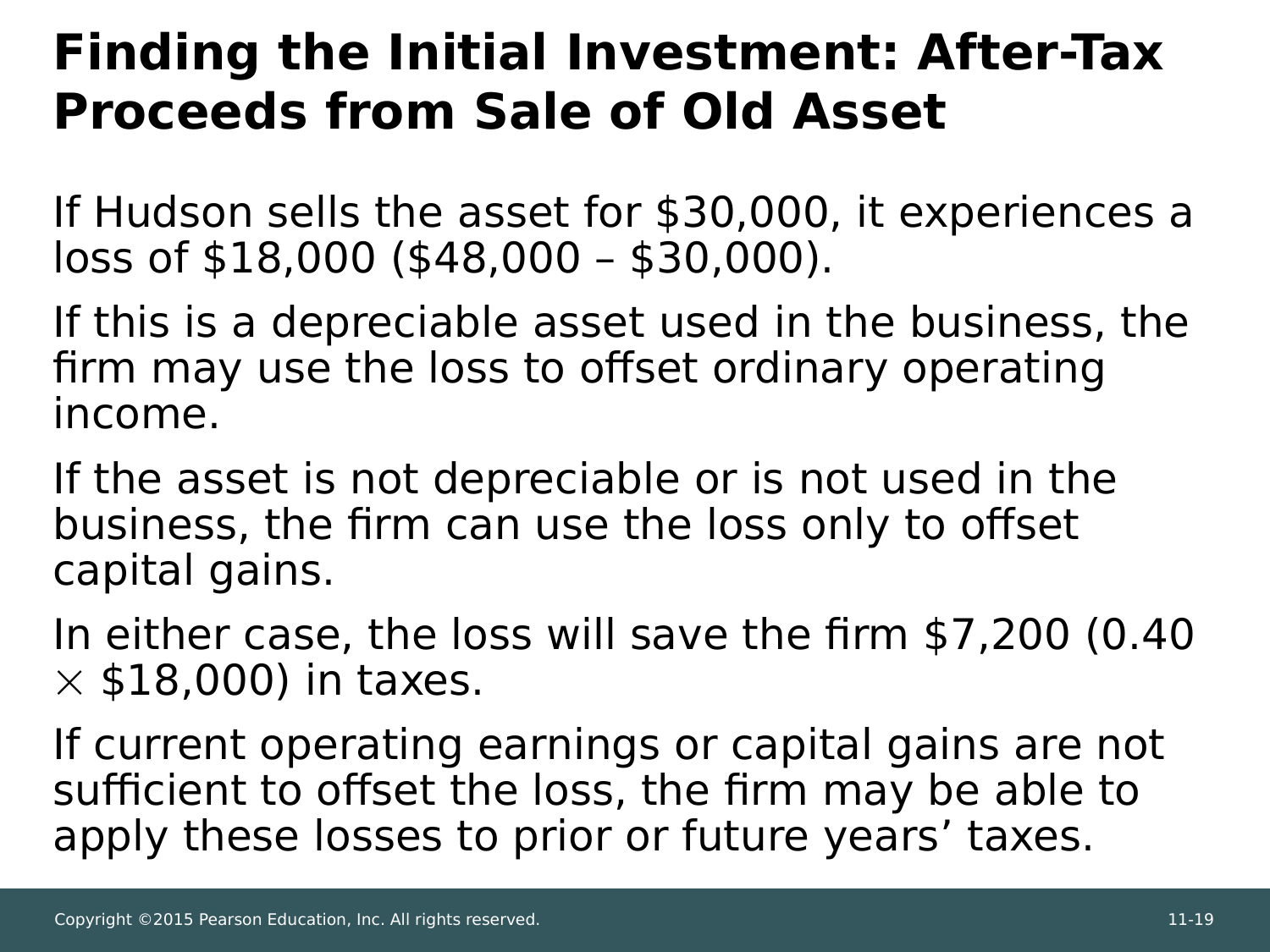

# Finding the Initial Investment: After-Tax Proceeds from Sale of Old Asset
If Hudson sells the asset for $30,000, it experiences a loss of $18,000 ($48,000 – $30,000).
If this is a depreciable asset used in the business, the firm may use the loss to offset ordinary operating income.
If the asset is not depreciable or is not used in the business, the firm can use the loss only to offset capital gains.
In either case, the loss will save the firm $7,200 (0.40 × $18,000) in taxes.
If current operating earnings or capital gains are not sufficient to offset the loss, the firm may be able to apply these losses to prior or future years’ taxes.